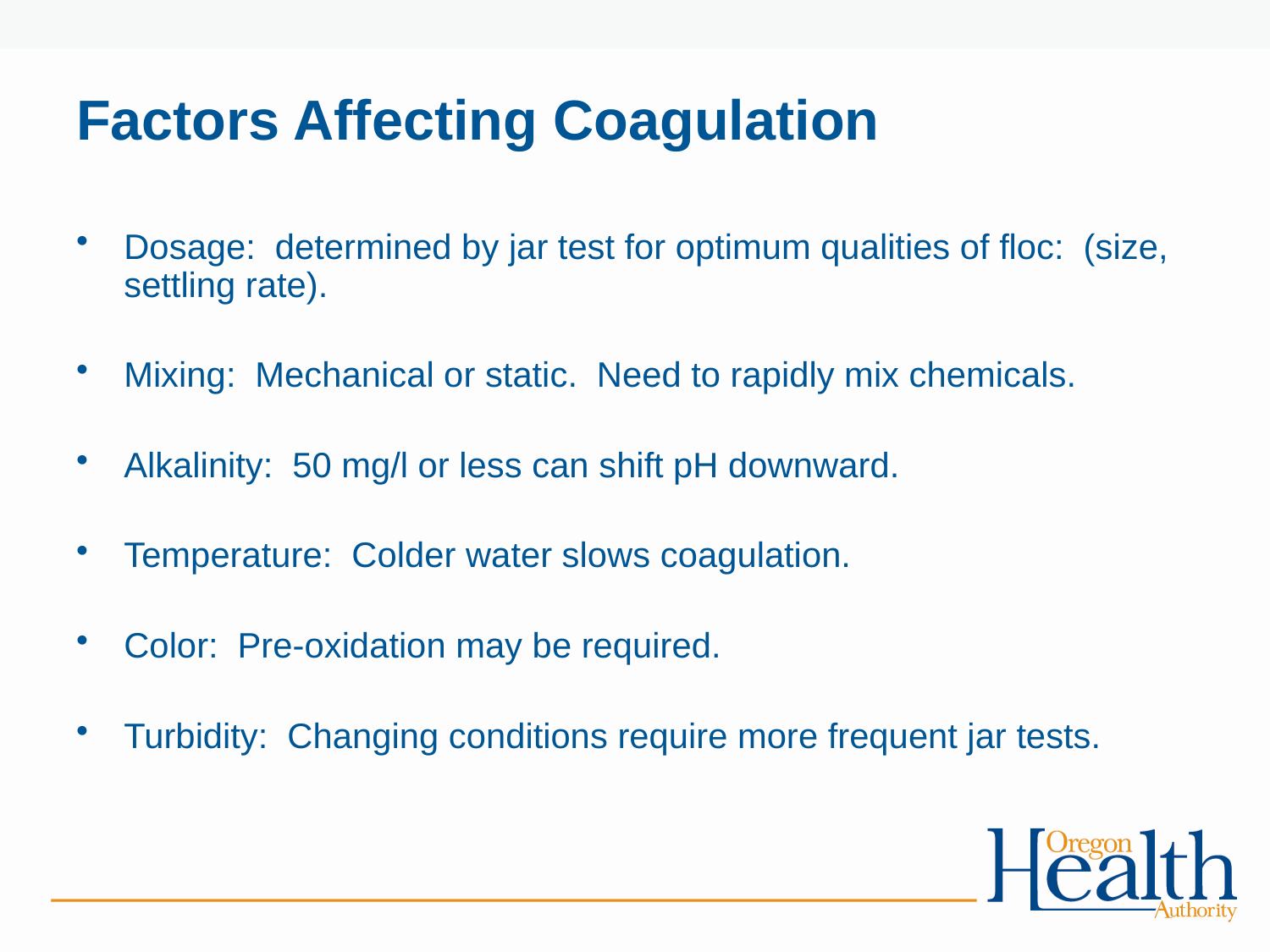

# Factors Affecting Coagulation
Dosage:  determined by jar test for optimum qualities of floc:  (size, settling rate).

Mixing:  Mechanical or static.  Need to rapidly mix chemicals.

Alkalinity:  50 mg/l or less can shift pH downward.

Temperature:  Colder water slows coagulation.

Color:  Pre-oxidation may be required.

Turbidity:  Changing conditions require more frequent jar tests.